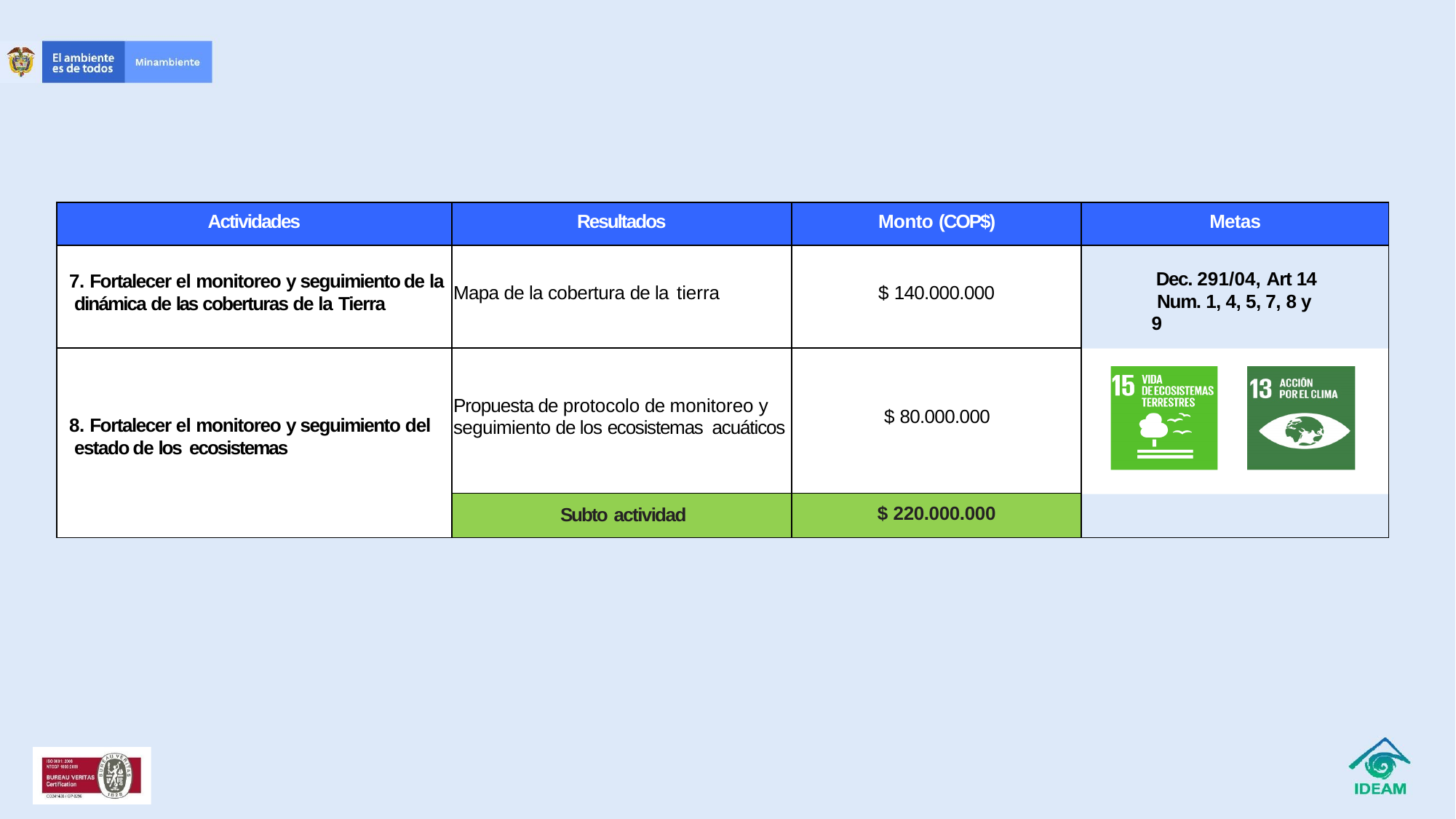

| Actividades | Resultados | Monto (COP$) | Metas |
| --- | --- | --- | --- |
| 7. Fortalecer el monitoreo y seguimiento de la dinámica de las coberturas de la Tierra | Mapa de la cobertura de la tierra | $ 140.000.000 | Dec. 291/04, Art 14 Num. 1, 4, 5, 7, 8 y 9 |
| 8. Fortalecer el monitoreo y seguimiento del estado de los ecosistemas | Propuesta de protocolo de monitoreo y seguimiento de los ecosistemas acuáticos | $ 80.000.000 |  |
|  | Subto actividad | $ 220.000.000 |  |